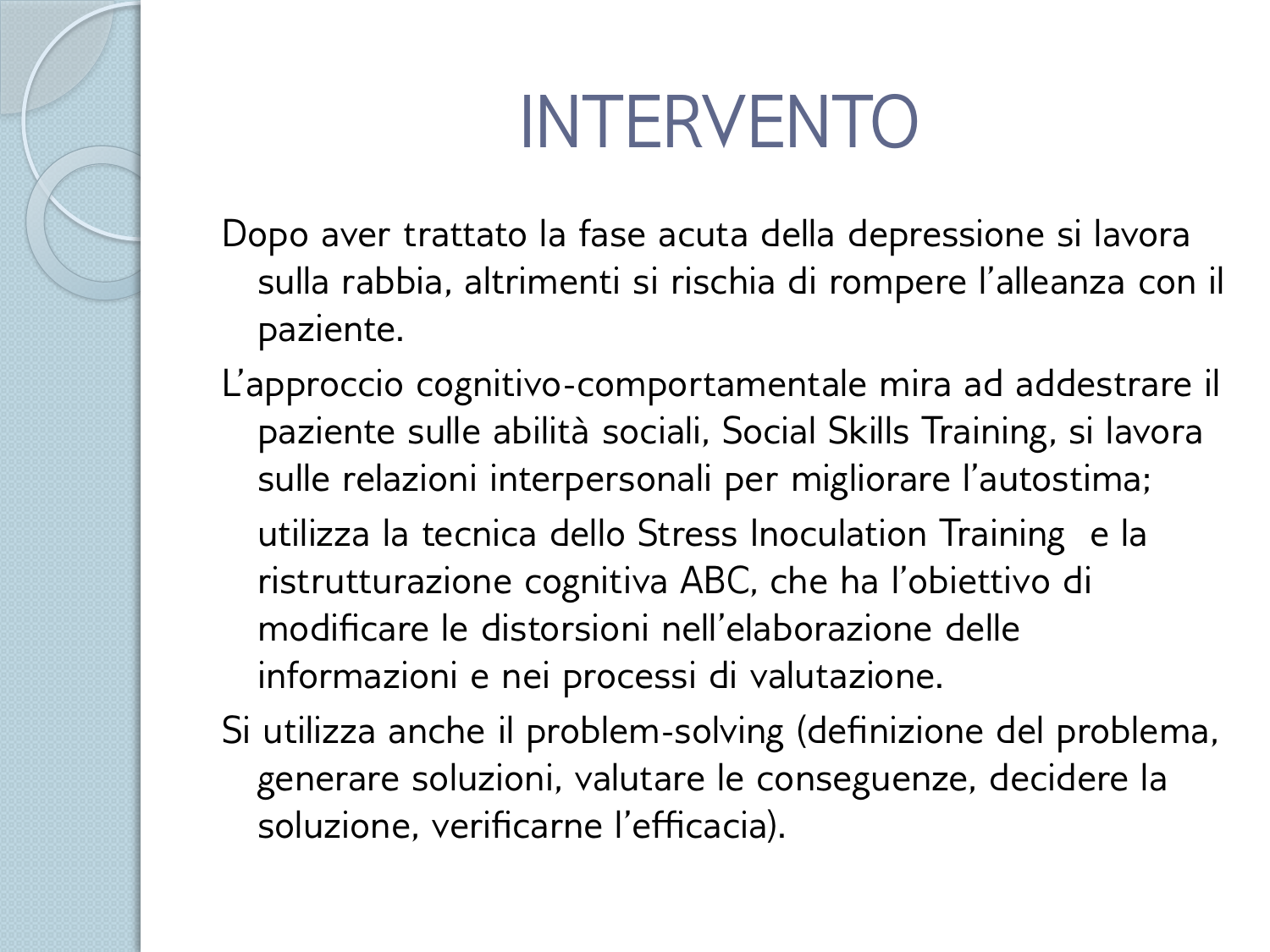

# INTERVENTO
Dopo aver trattato la fase acuta della depressione si lavora sulla rabbia, altrimenti si rischia di rompere l’alleanza con il paziente.
L’approccio cognitivo-comportamentale mira ad addestrare il paziente sulle abilità sociali, Social Skills Training, si lavora sulle relazioni interpersonali per migliorare l’autostima;
	utilizza la tecnica dello Stress Inoculation Training  e la ristrutturazione cognitiva ABC, che ha l’obiettivo di modificare le distorsioni nell’elaborazione delle informazioni e nei processi di valutazione.
Si utilizza anche il problem-solving (definizione del problema, generare soluzioni, valutare le conseguenze, decidere la soluzione, verificarne l’efficacia).